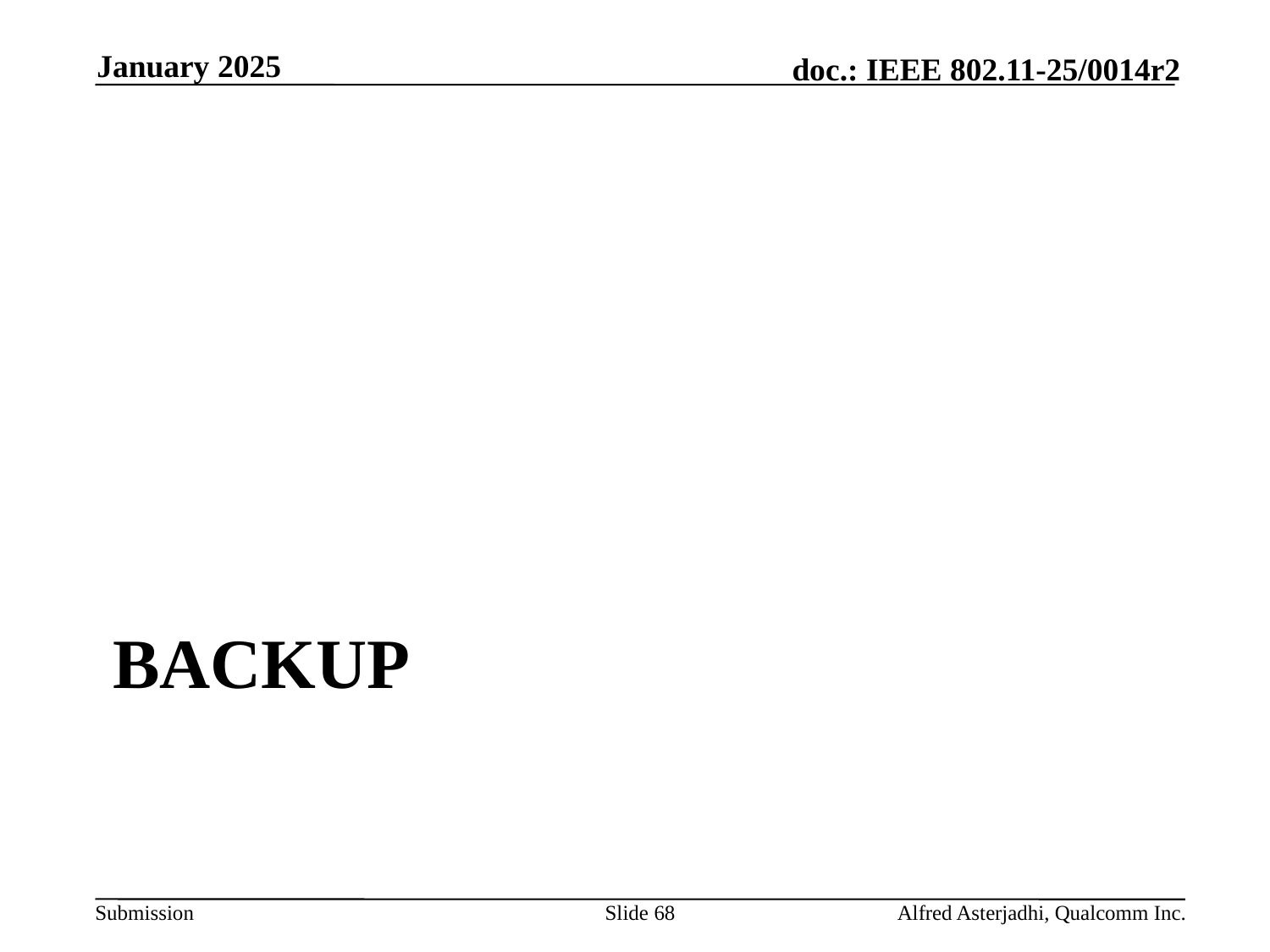

January 2025
# backup
Slide 68
Alfred Asterjadhi, Qualcomm Inc.